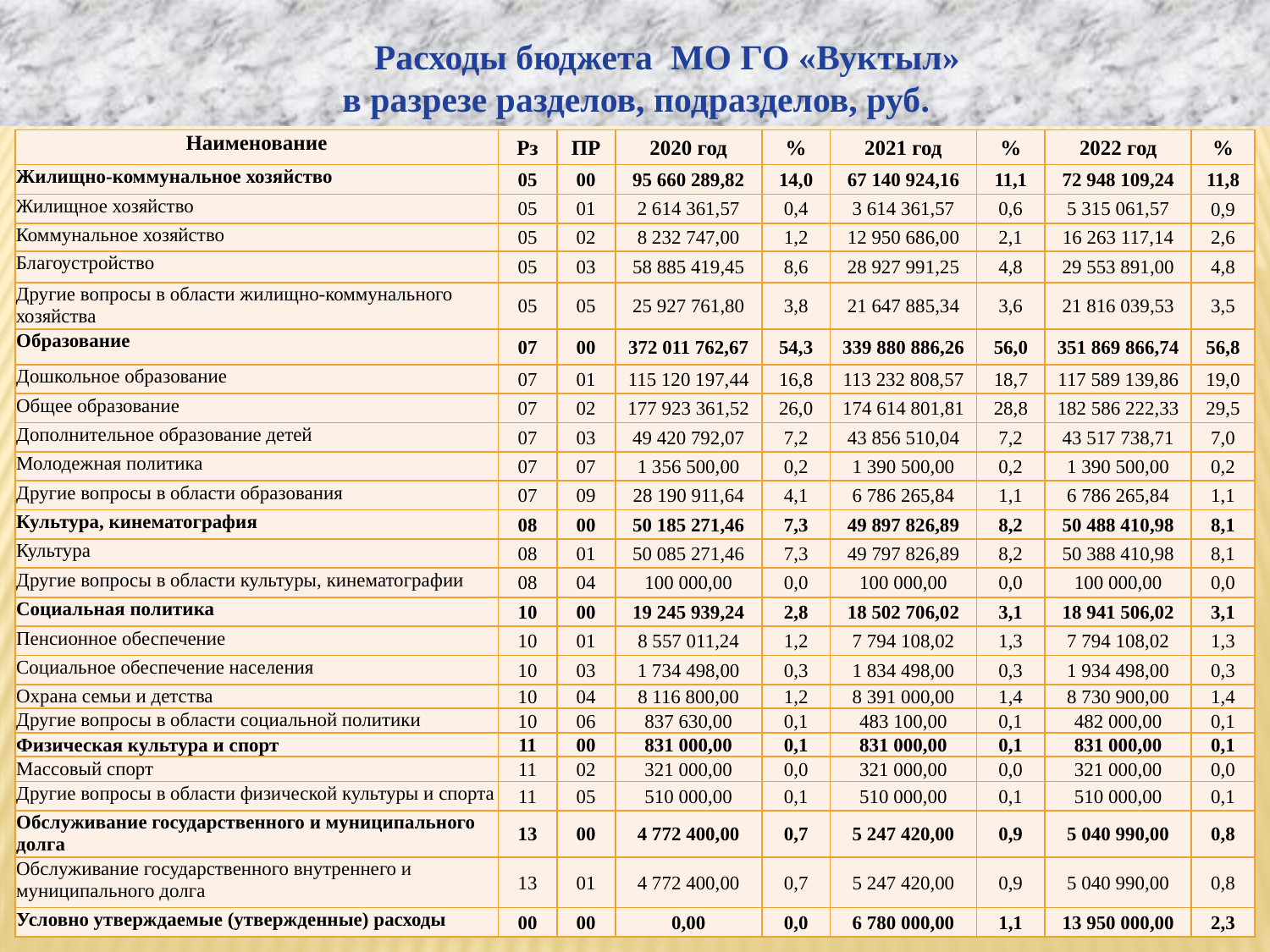

Расходы бюджета  МО ГО «Вуктыл»
в разрезе разделов, подразделов, руб.
| Наименование | Рз | ПР | 2020 год | % | 2021 год | % | 2022 год | % |
| --- | --- | --- | --- | --- | --- | --- | --- | --- |
| Жилищно-коммунальное хозяйство | 05 | 00 | 95 660 289,82 | 14,0 | 67 140 924,16 | 11,1 | 72 948 109,24 | 11,8 |
| Жилищное хозяйство | 05 | 01 | 2 614 361,57 | 0,4 | 3 614 361,57 | 0,6 | 5 315 061,57 | 0,9 |
| Коммунальное хозяйство | 05 | 02 | 8 232 747,00 | 1,2 | 12 950 686,00 | 2,1 | 16 263 117,14 | 2,6 |
| Благоустройство | 05 | 03 | 58 885 419,45 | 8,6 | 28 927 991,25 | 4,8 | 29 553 891,00 | 4,8 |
| Другие вопросы в области жилищно-коммунального хозяйства | 05 | 05 | 25 927 761,80 | 3,8 | 21 647 885,34 | 3,6 | 21 816 039,53 | 3,5 |
| Образование | 07 | 00 | 372 011 762,67 | 54,3 | 339 880 886,26 | 56,0 | 351 869 866,74 | 56,8 |
| Дошкольное образование | 07 | 01 | 115 120 197,44 | 16,8 | 113 232 808,57 | 18,7 | 117 589 139,86 | 19,0 |
| Общее образование | 07 | 02 | 177 923 361,52 | 26,0 | 174 614 801,81 | 28,8 | 182 586 222,33 | 29,5 |
| Дополнительное образование детей | 07 | 03 | 49 420 792,07 | 7,2 | 43 856 510,04 | 7,2 | 43 517 738,71 | 7,0 |
| Молодежная политика | 07 | 07 | 1 356 500,00 | 0,2 | 1 390 500,00 | 0,2 | 1 390 500,00 | 0,2 |
| Другие вопросы в области образования | 07 | 09 | 28 190 911,64 | 4,1 | 6 786 265,84 | 1,1 | 6 786 265,84 | 1,1 |
| Культура, кинематография | 08 | 00 | 50 185 271,46 | 7,3 | 49 897 826,89 | 8,2 | 50 488 410,98 | 8,1 |
| Культура | 08 | 01 | 50 085 271,46 | 7,3 | 49 797 826,89 | 8,2 | 50 388 410,98 | 8,1 |
| Другие вопросы в области культуры, кинематографии | 08 | 04 | 100 000,00 | 0,0 | 100 000,00 | 0,0 | 100 000,00 | 0,0 |
| Социальная политика | 10 | 00 | 19 245 939,24 | 2,8 | 18 502 706,02 | 3,1 | 18 941 506,02 | 3,1 |
| Пенсионное обеспечение | 10 | 01 | 8 557 011,24 | 1,2 | 7 794 108,02 | 1,3 | 7 794 108,02 | 1,3 |
| Социальное обеспечение населения | 10 | 03 | 1 734 498,00 | 0,3 | 1 834 498,00 | 0,3 | 1 934 498,00 | 0,3 |
| Охрана семьи и детства | 10 | 04 | 8 116 800,00 | 1,2 | 8 391 000,00 | 1,4 | 8 730 900,00 | 1,4 |
| Другие вопросы в области социальной политики | 10 | 06 | 837 630,00 | 0,1 | 483 100,00 | 0,1 | 482 000,00 | 0,1 |
| Физическая культура и спорт | 11 | 00 | 831 000,00 | 0,1 | 831 000,00 | 0,1 | 831 000,00 | 0,1 |
| Массовый спорт | 11 | 02 | 321 000,00 | 0,0 | 321 000,00 | 0,0 | 321 000,00 | 0,0 |
| Другие вопросы в области физической культуры и спорта | 11 | 05 | 510 000,00 | 0,1 | 510 000,00 | 0,1 | 510 000,00 | 0,1 |
| Обслуживание государственного и муниципального долга | 13 | 00 | 4 772 400,00 | 0,7 | 5 247 420,00 | 0,9 | 5 040 990,00 | 0,8 |
| Обслуживание государственного внутреннего и муниципального долга | 13 | 01 | 4 772 400,00 | 0,7 | 5 247 420,00 | 0,9 | 5 040 990,00 | 0,8 |
| Условно утверждаемые (утвержденные) расходы | 00 | 00 | 0,00 | 0,0 | 6 780 000,00 | 1,1 | 13 950 000,00 | 2,3 |